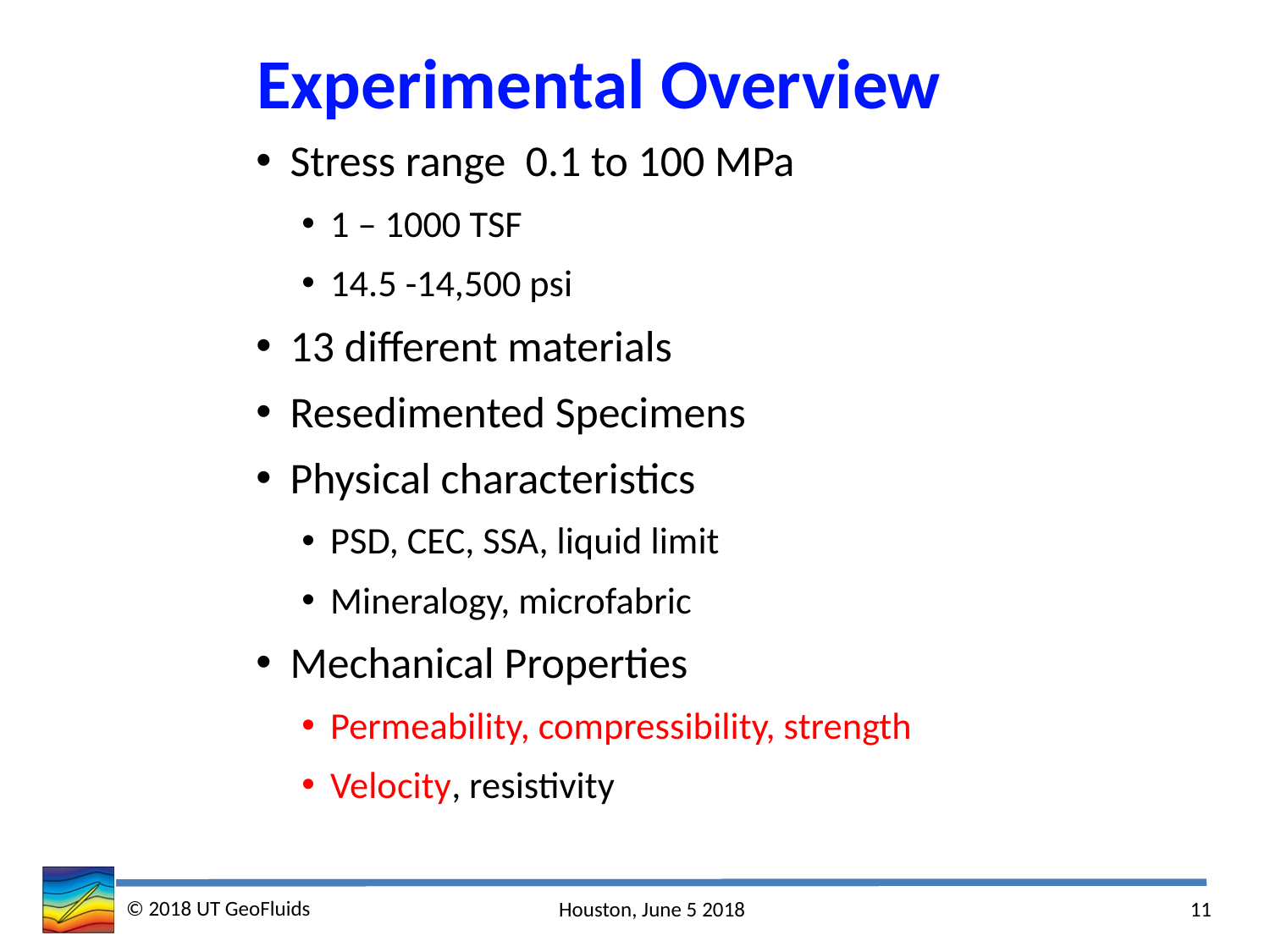

# Experimental Overview
Stress range  0.1 to 100 MPa
1 – 1000 TSF
14.5 -14,500 psi
13 different materials
Resedimented Specimens
Physical characteristics
PSD, CEC, SSA, liquid limit
Mineralogy, microfabric
Mechanical Properties
Permeability, compressibility, strength
Velocity, resistivity

© 2018 UT GeoFluids